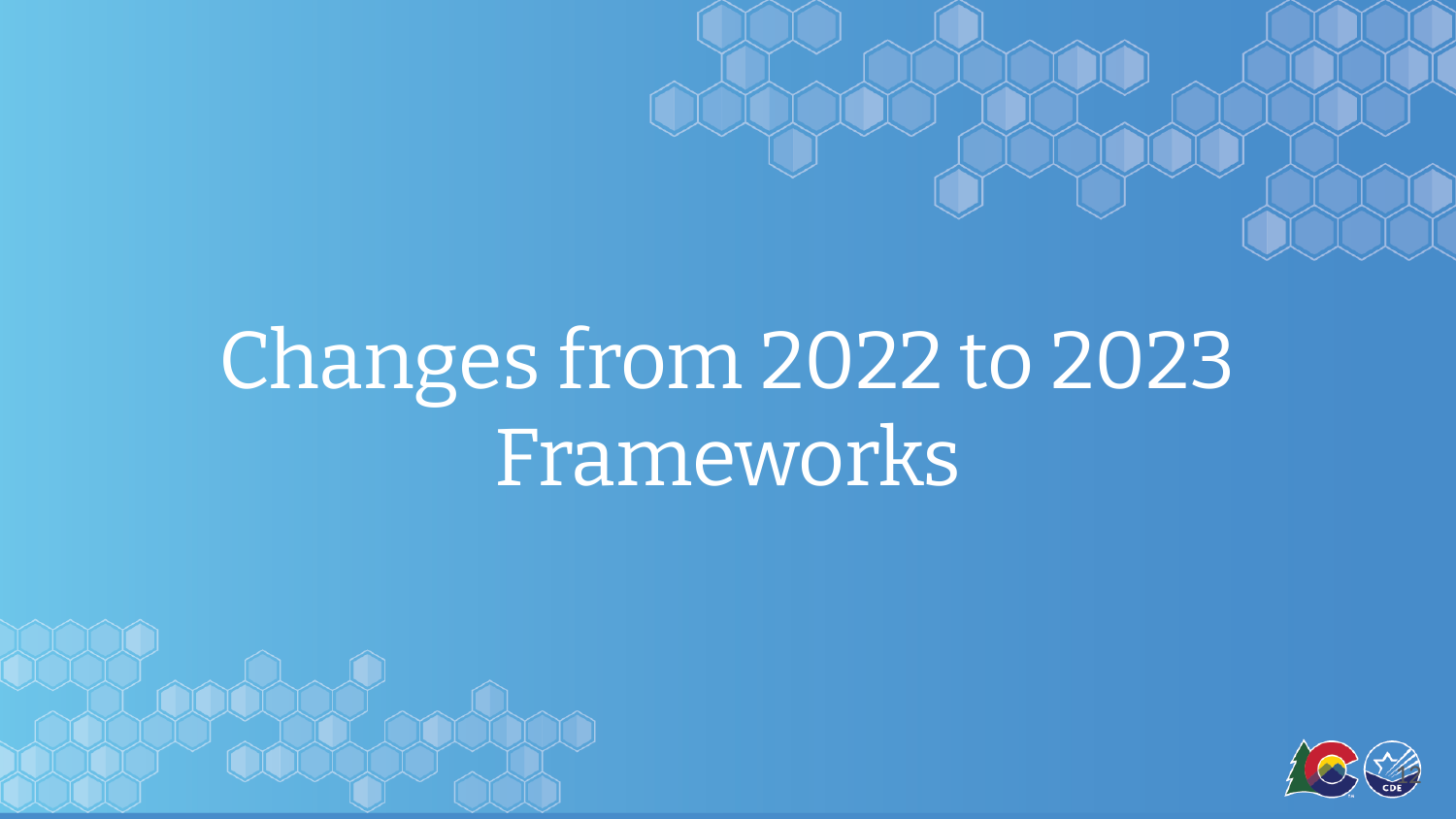

# Changes from 2022 to 2023 Frameworks
12